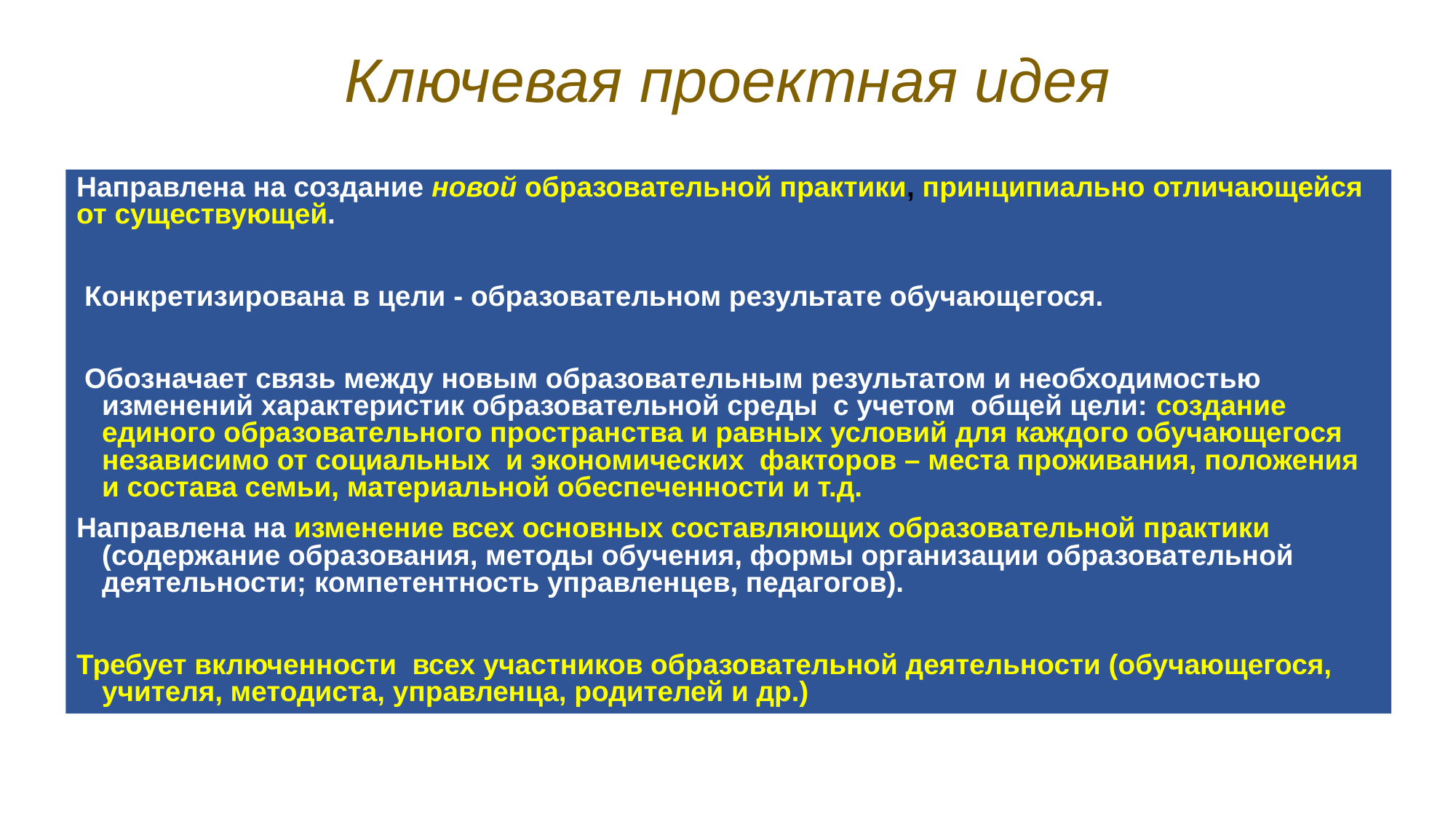

# Ключевая проектная идея
Направлена на создание новой образовательной практики, принципиально отличающейся от существующей.

 Конкретизирована в цели - образовательном результате обучающегося.

 Обозначает связь между новым образовательным результатом и необходимостью изменений характеристик образовательной среды  с учетом  общей цели: создание единого образовательного пространства и равных условий для каждого обучающегося  независимо от социальных  и экономических  факторов – места проживания, положения и состава семьи, материальной обеспеченности и т.д.
Направлена на изменение всех основных составляющих образовательной практики (содержание образования, методы обучения, формы организации образовательной деятельности; компетентность управленцев, педагогов).

Требует включенности  всех участников образовательной деятельности (обучающегося, учителя, методиста, управленца, родителей и др.)